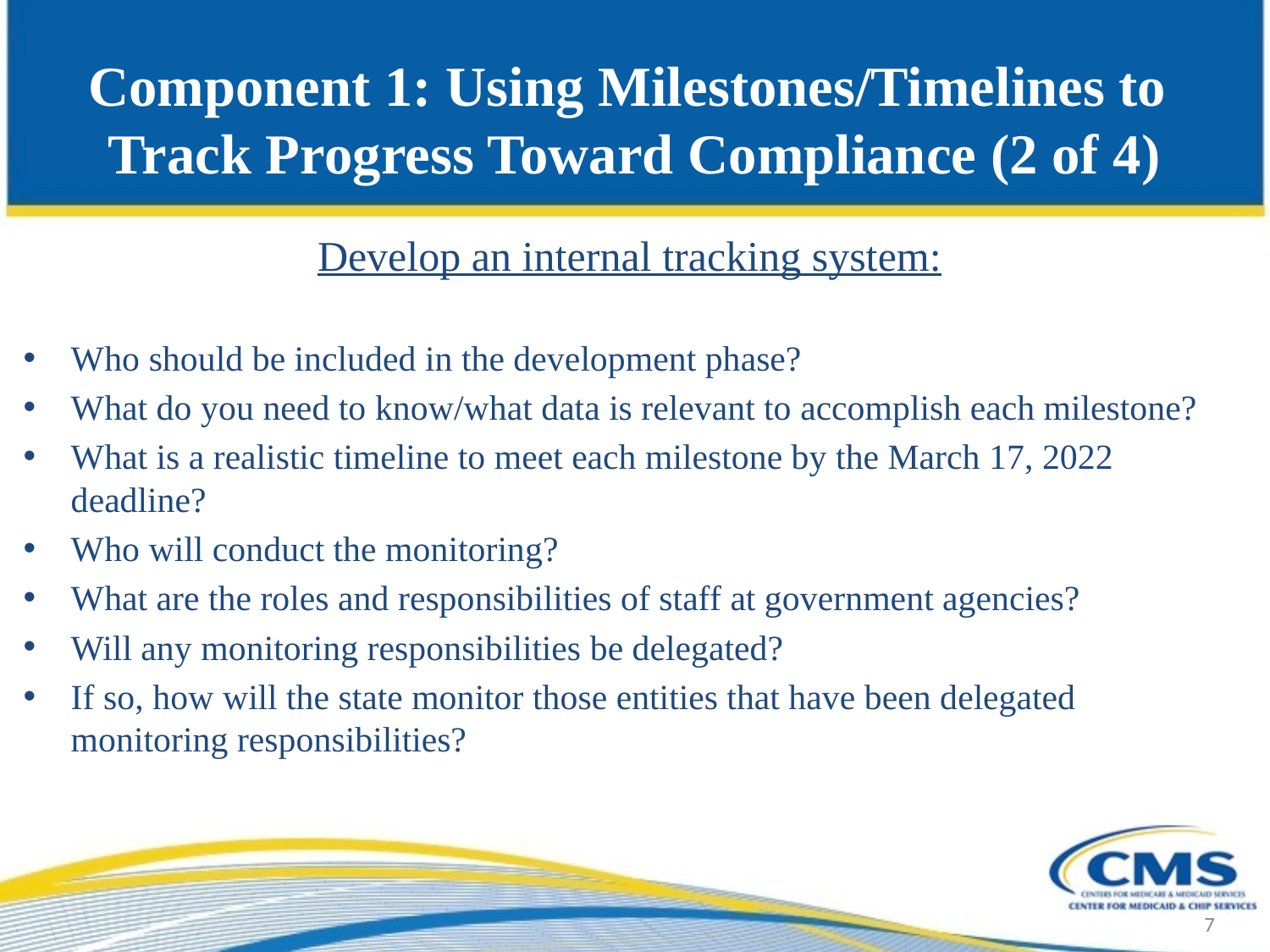

# Component 1: Using Milestones/Timelines to  Track Progress Toward Compliance (2 of 4)
Develop an internal tracking system:

Who should be included in the development phase?
What do you need to know/what data is relevant to accomplish each milestone?
What is a realistic timeline to meet each milestone by the March 17, 2022 deadline?
Who will conduct the monitoring?
What are the roles and responsibilities of staff at government agencies?
Will any monitoring responsibilities be delegated?
If so, how will the state monitor those entities that have been delegated monitoring responsibilities?
7